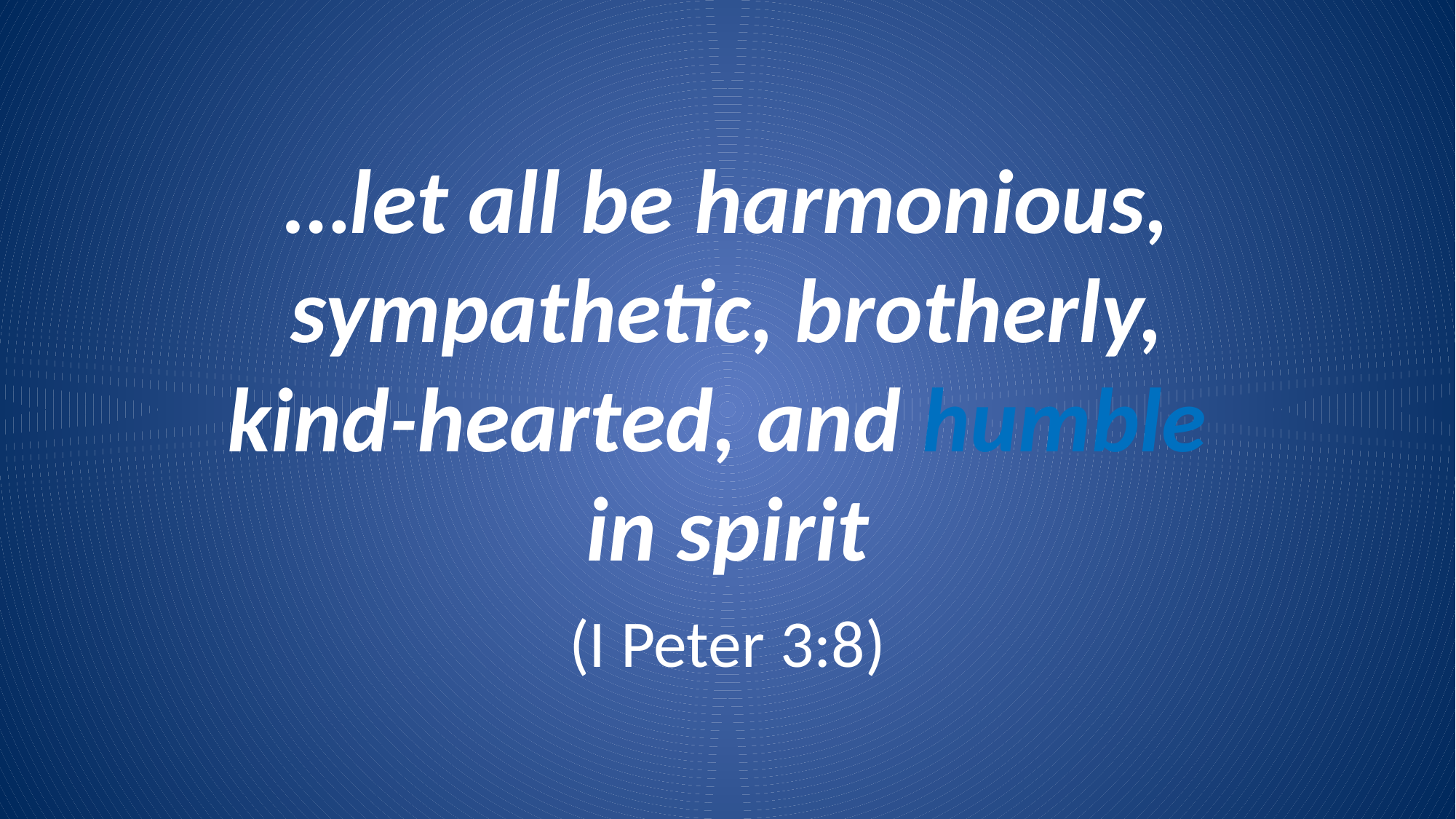

…let all be harmonious, sympathetic, brotherly, kind-hearted, and humble  in spirit

(I Peter 3:8)